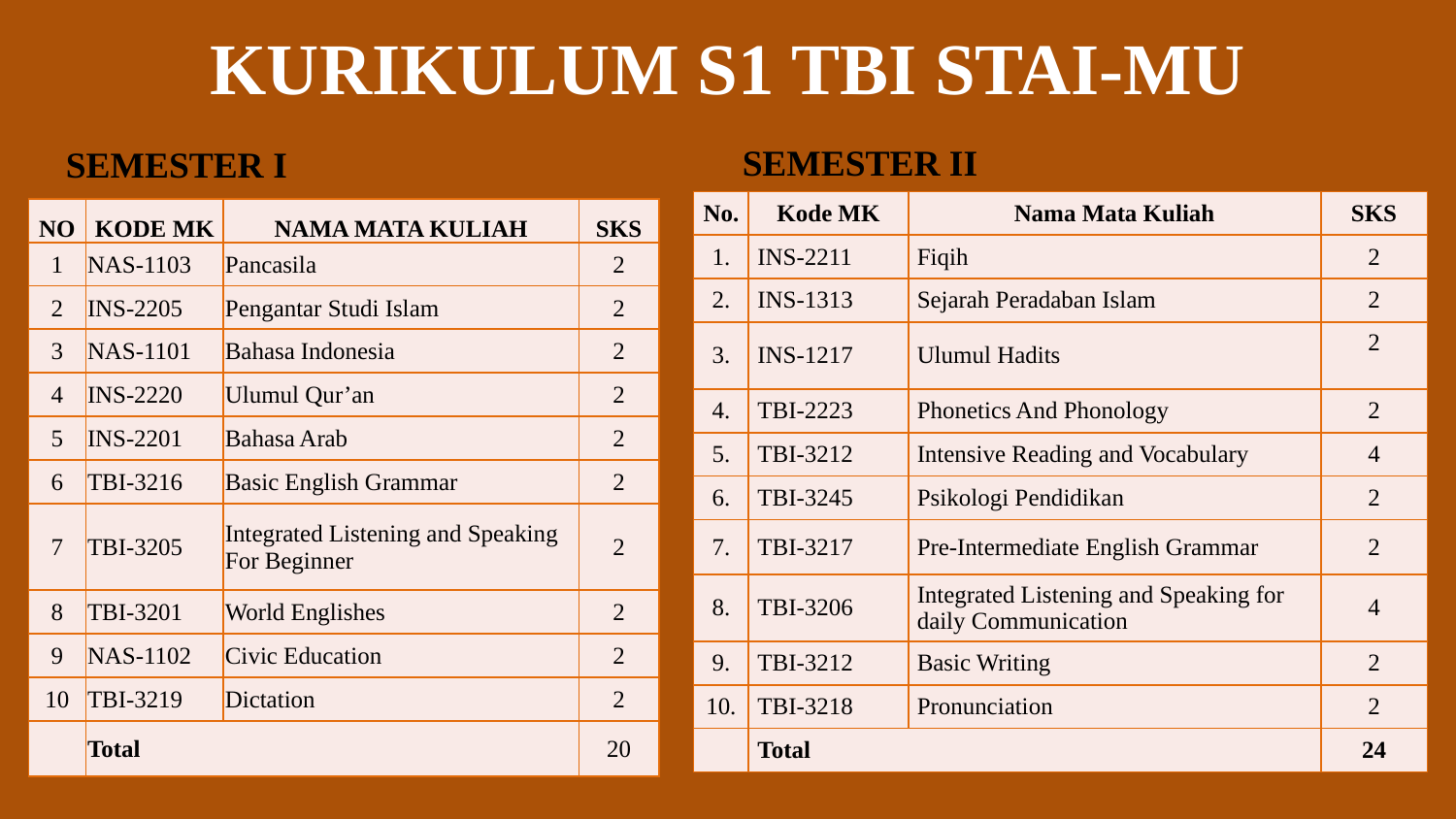

KURIKULUM S1 TBI STAI-MU
SEMESTER II
SEMESTER I
| No. | Kode MK | Nama Mata Kuliah | SKS |
| --- | --- | --- | --- |
| 1. | INS-2211 | Fiqih | 2 |
| 2. | INS-1313 | Sejarah Peradaban Islam | 2 |
| 3. | INS-1217 | Ulumul Hadits | 2 |
| 4. | TBI-2223 | Phonetics And Phonology | 2 |
| 5. | TBI-3212 | Intensive Reading and Vocabulary | 4 |
| 6. | TBI-3245 | Psikologi Pendidikan | 2 |
| 7. | TBI-3217 | Pre-Intermediate English Grammar | 2 |
| 8. | TBI-3206 | Integrated Listening and Speaking for daily Communication | 4 |
| 9. | TBI-3212 | Basic Writing | 2 |
| 10. | TBI-3218 | Pronunciation | 2 |
|  | Total |  | 24 |
| NO | KODE MK | NAMA MATA KULIAH | SKS |
| --- | --- | --- | --- |
| 1 | NAS-1103 | Pancasila | 2 |
| 2 | INS-2205 | Pengantar Studi Islam | 2 |
| 3 | NAS-1101 | Bahasa Indonesia | 2 |
| 4 | INS-2220 | Ulumul Qur’an | 2 |
| 5 | INS-2201 | Bahasa Arab | 2 |
| 6 | TBI-3216 | Basic English Grammar | 2 |
| 7 | TBI-3205 | Integrated Listening and Speaking For Beginner | 2 |
| 8 | TBI-3201 | World Englishes | 2 |
| 9 | NAS-1102 | Civic Education | 2 |
| 10 | TBI-3219 | Dictation | 2 |
|  | Total |  | 20 |